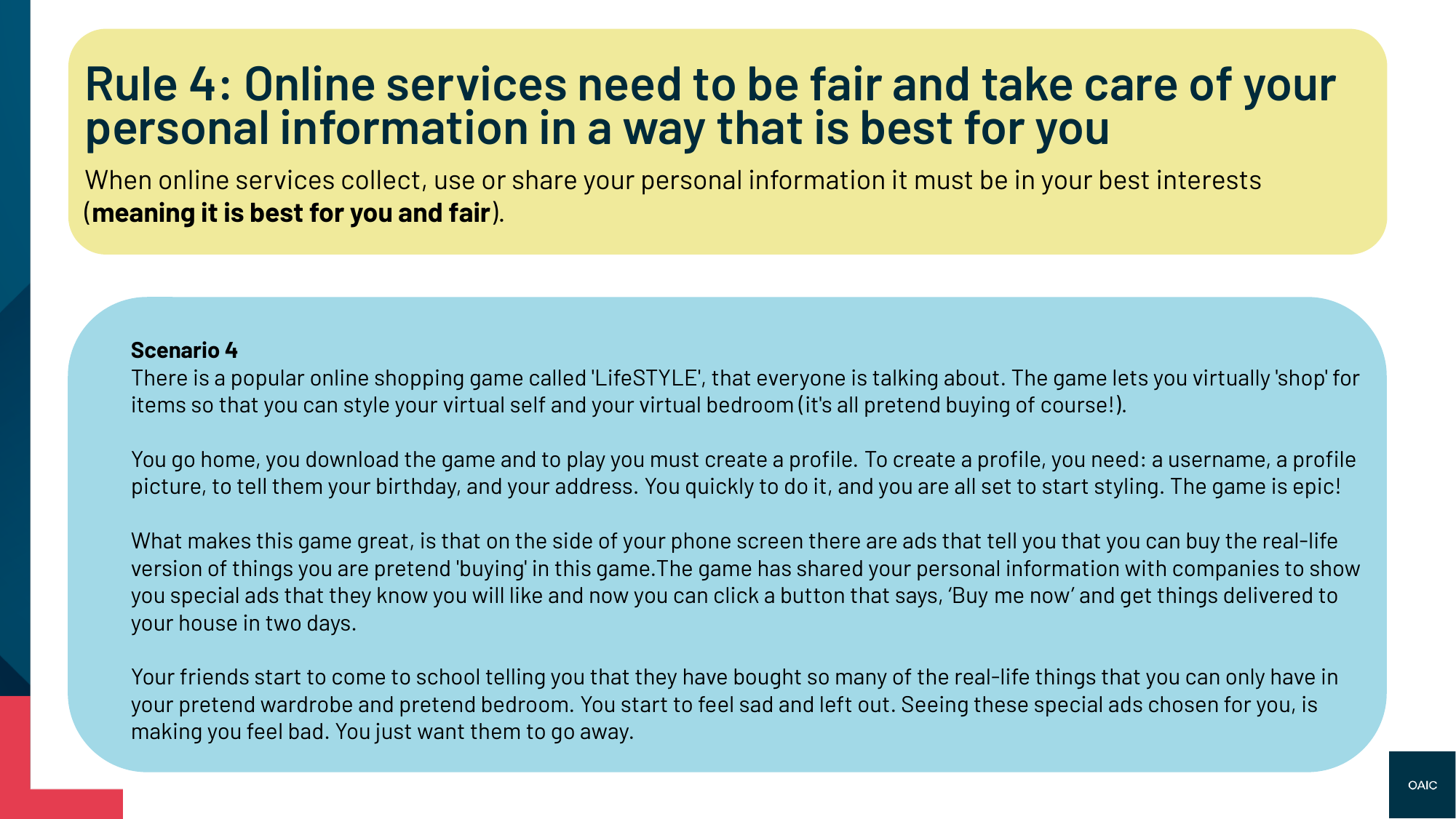

Rule 4: Online services need to be fair and take care of your personal information in a way that is best for you
When online services collect, use or share your personal information it must be in your best interests (meaning it is best for you and fair).

Scenario 4​
There is a popular online shopping game called 'LifeSTYLE', that everyone is talking about. The game lets you virtually 'shop' for items so that you can style your ​virtual self and your virtual bedroom (it's all pretend buying of course!).​

You go home, you download the game and to play you must create a profile.​ To create a profile, you need: a username, a profile picture, to tell them your birthday, and your address.​ You quickly to do it, and you are all set to start styling. The game is epic! ​

What makes this game great, is that on the side of your phone screen there are ads that tell you that you can buy the real-life version of things you are pretend​ 'buying' in this game.​The game has shared your personal information with companies to show you special ads that they know you will like and now you can click a button that says, ‘Buy​ me now’ and get things delivered to your house in two days.​

Your friends start to come to school telling you that they have bought so many of the real-life things that you can only have in your pretend wardrobe and pretend bedroom.​ You start to feel sad and left out. Seeing these special ads chosen for you, is making you feel bad. You just want them to go away.​